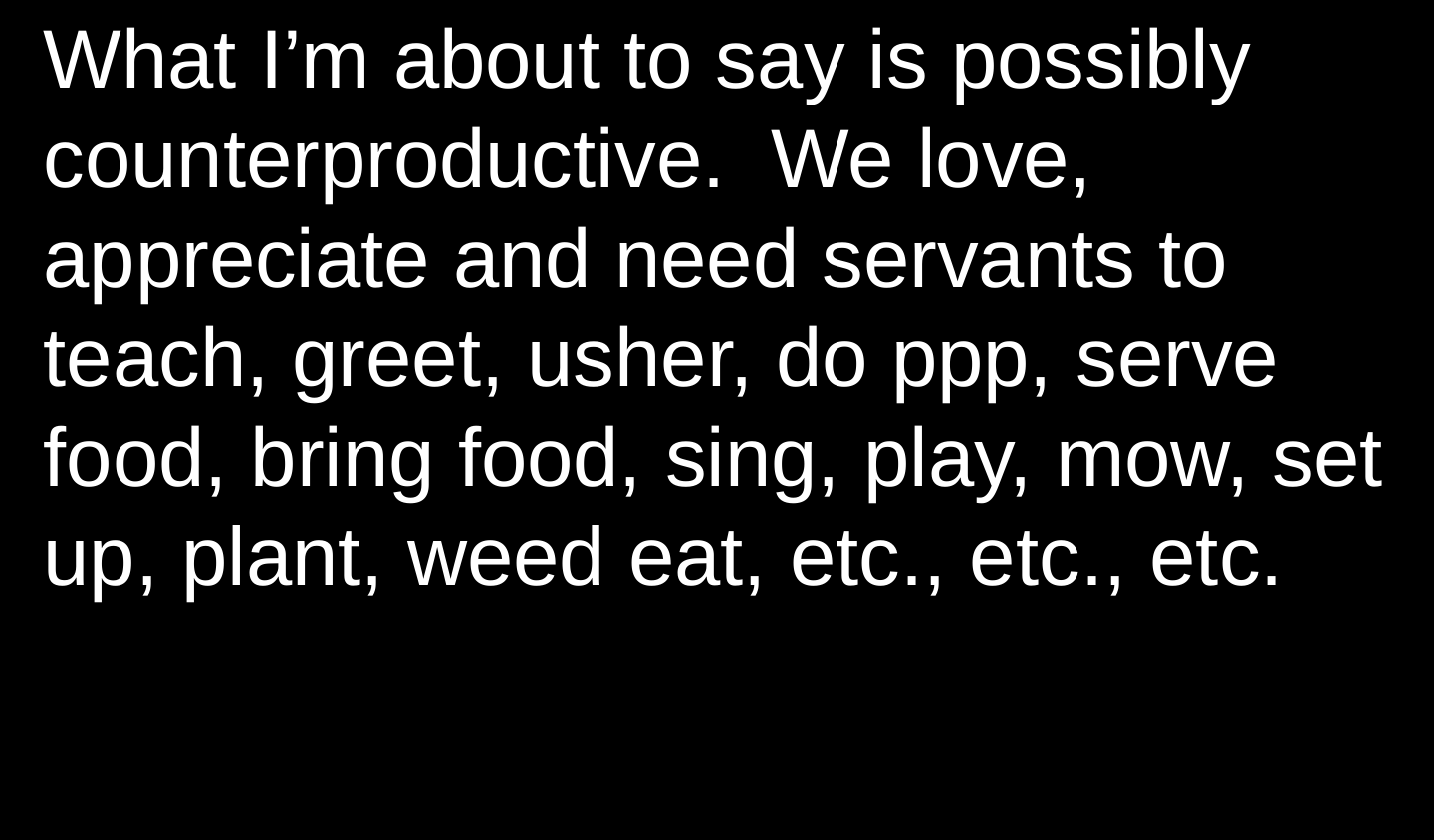

What I’m about to say is possibly counterproductive.  We love, appreciate and need servants to teach, greet, usher, do ppp, serve food, bring food, sing, play, mow, set up, plant, weed eat, etc., etc., etc.